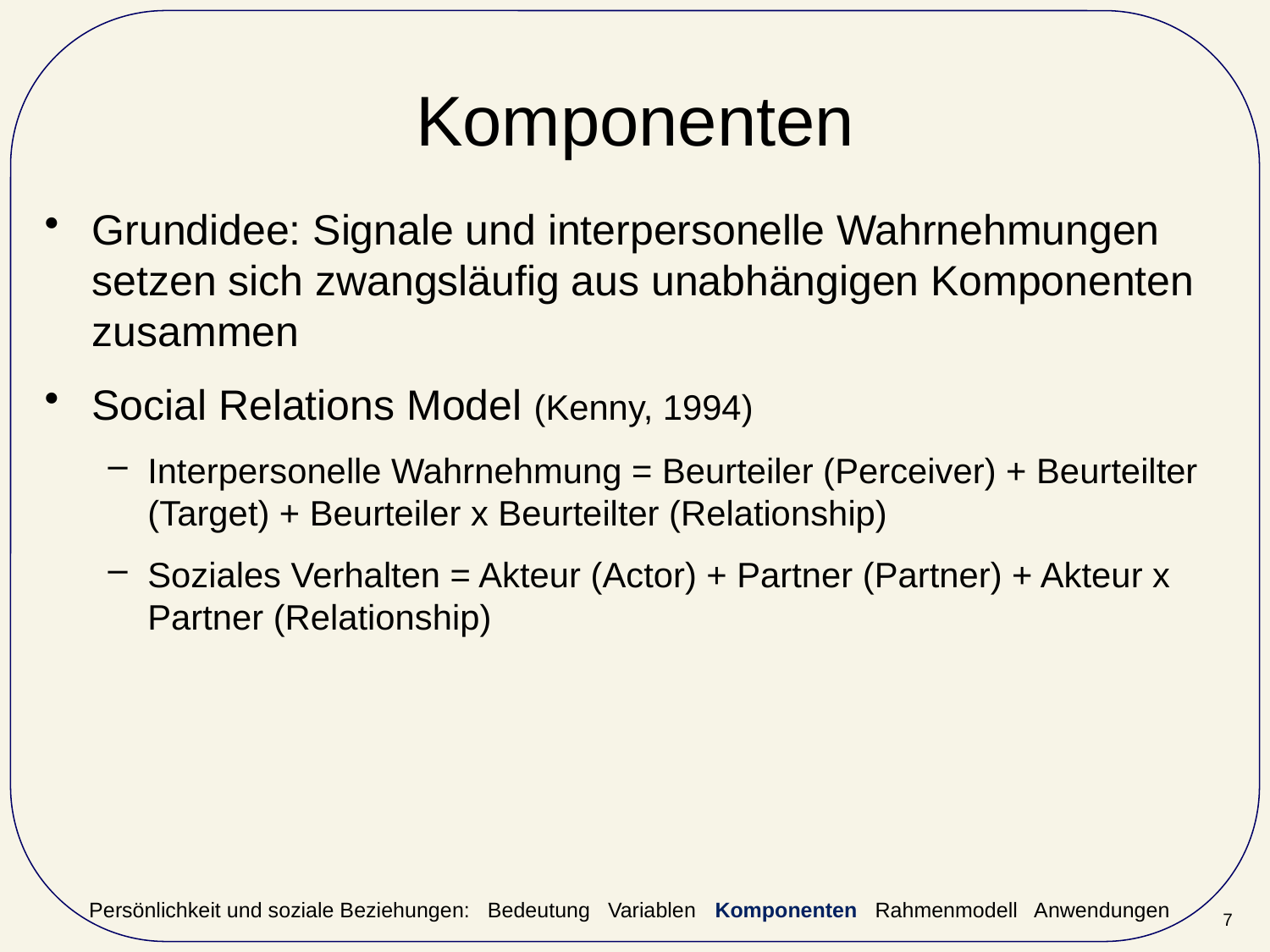

# Komponenten
Grundidee: Signale und interpersonelle Wahrnehmungen setzen sich zwangsläufig aus unabhängigen Komponenten zusammen
Social Relations Model (Kenny, 1994)
Interpersonelle Wahrnehmung = Beurteiler (Perceiver) + Beurteilter (Target) + Beurteiler x Beurteilter (Relationship)
Soziales Verhalten = Akteur (Actor) + Partner (Partner) + Akteur x Partner (Relationship)
Persönlichkeit und soziale Beziehungen:   Bedeutung   Variablen   Komponenten   Rahmenmodell   Anwendungen